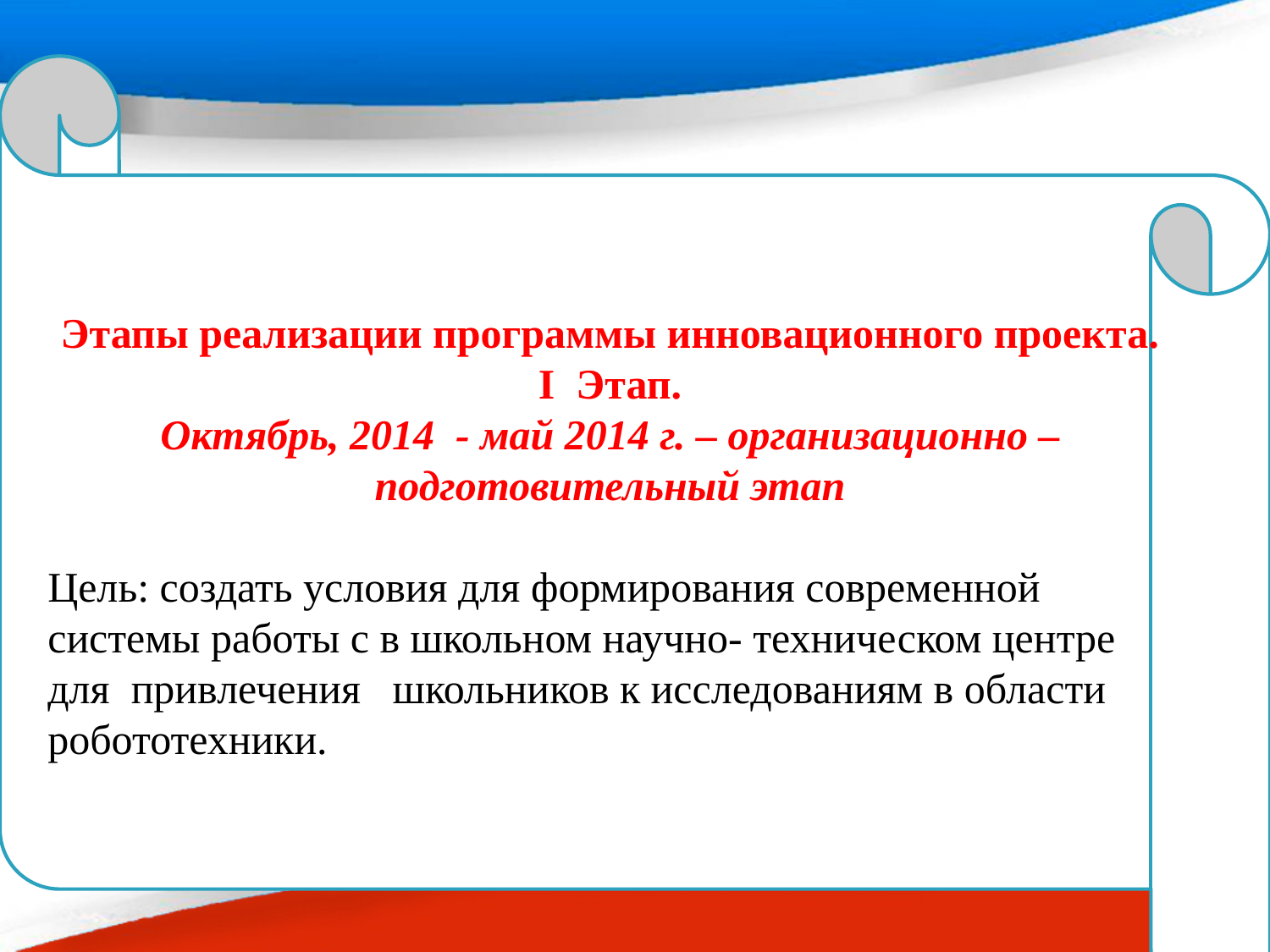

Этапы реализации программы инновационного проекта.
I  Этап.
Октябрь, 2014  - май 2014 г. – организационно – подготовительный этап

Цель: создать условия для формирования современной системы работы с в школьном научно- техническом центре для  привлечения   школьников к исследованиям в области робототехники.